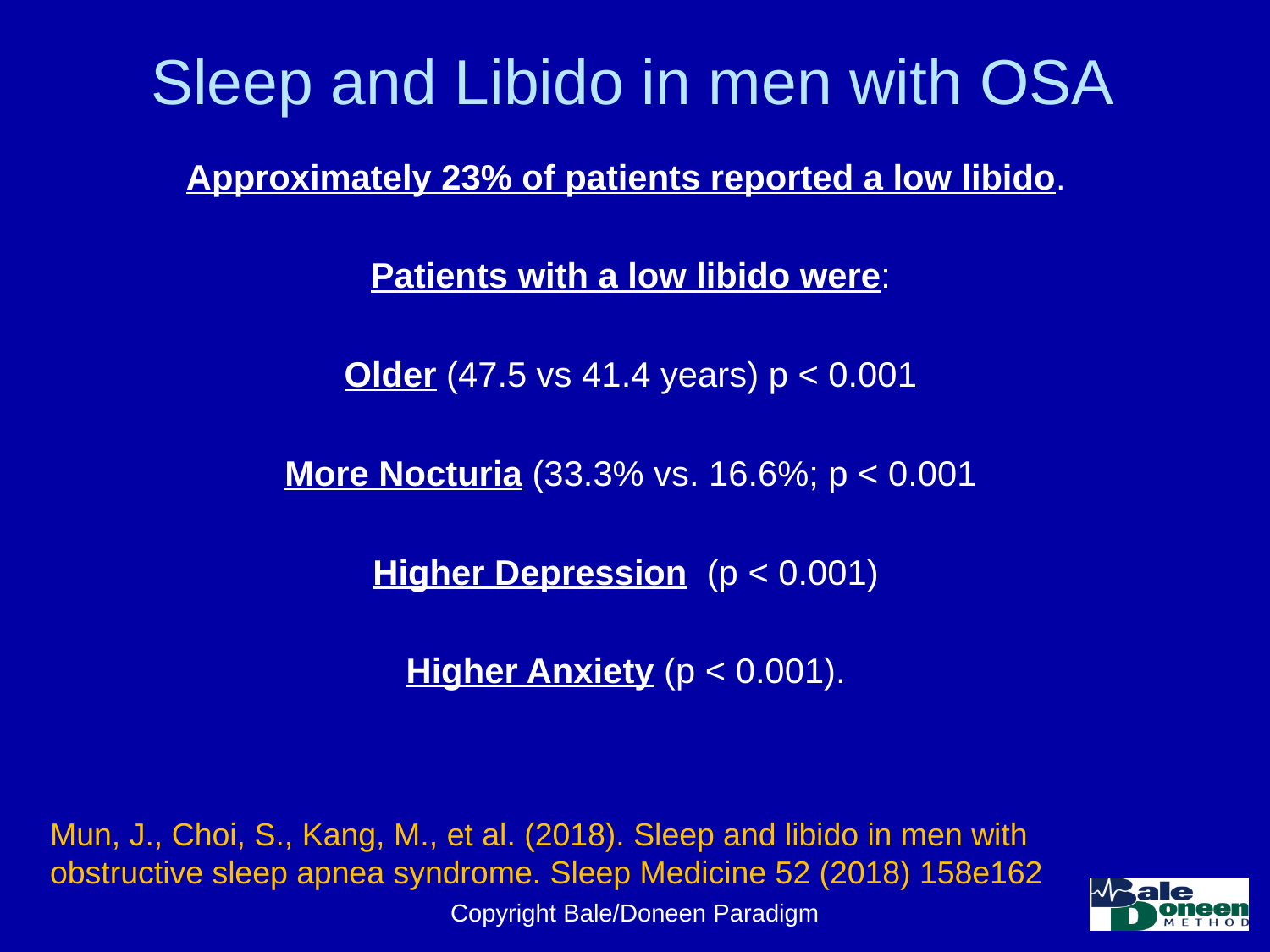

# Sleep and Libido in men with OSA
Approximately 23% of patients reported a low libido.

Patients with a low libido were:

Older (47.5 vs 41.4 years) p < 0.001

More Nocturia (33.3% vs. 16.6%; p < 0.001

Higher Depression  (p < 0.001)

Higher Anxiety (p < 0.001).
Mun, J., Choi, S., Kang, M., et al. (2018). Sleep and libido in men with obstructive sleep apnea syndrome. Sleep Medicine 52 (2018) 158e162
Copyright Bale/Doneen Paradigm